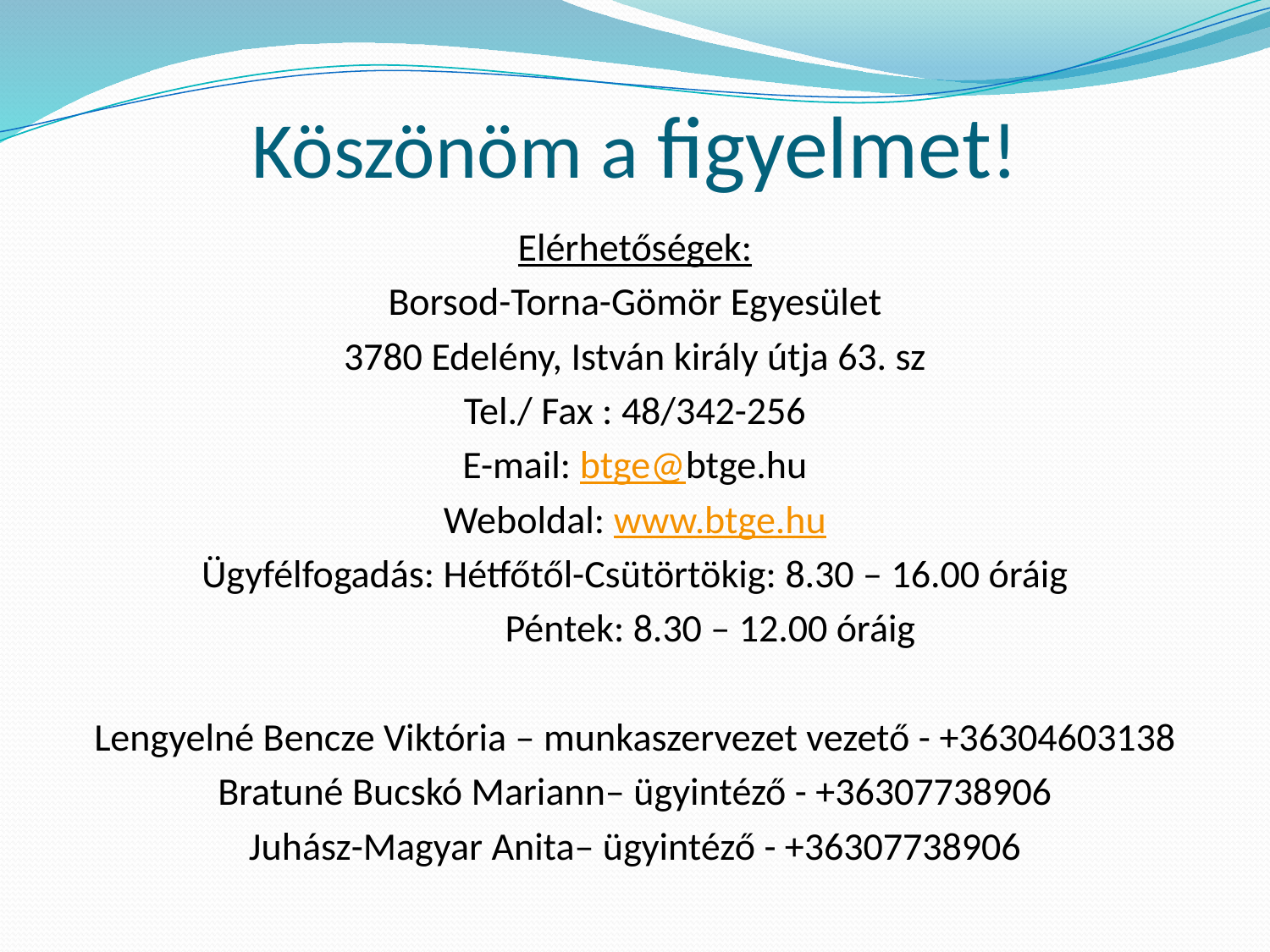

# Köszönöm a figyelmet!
Elérhetőségek:
Borsod-Torna-Gömör Egyesület
3780 Edelény, István király útja 63. sz
Tel./ Fax : 48/342-256
E-mail: btge@btge.hu
Weboldal: www.btge.hu
Ügyfélfogadás: Hétfőtől-Csütörtökig: 8.30 – 16.00 óráig
		             Péntek: 8.30 – 12.00 óráig

Lengyelné Bencze Viktória – munkaszervezet vezető - +36304603138
Bratuné Bucskó Mariann– ügyintéző - +36307738906
Juhász-Magyar Anita– ügyintéző - +36307738906